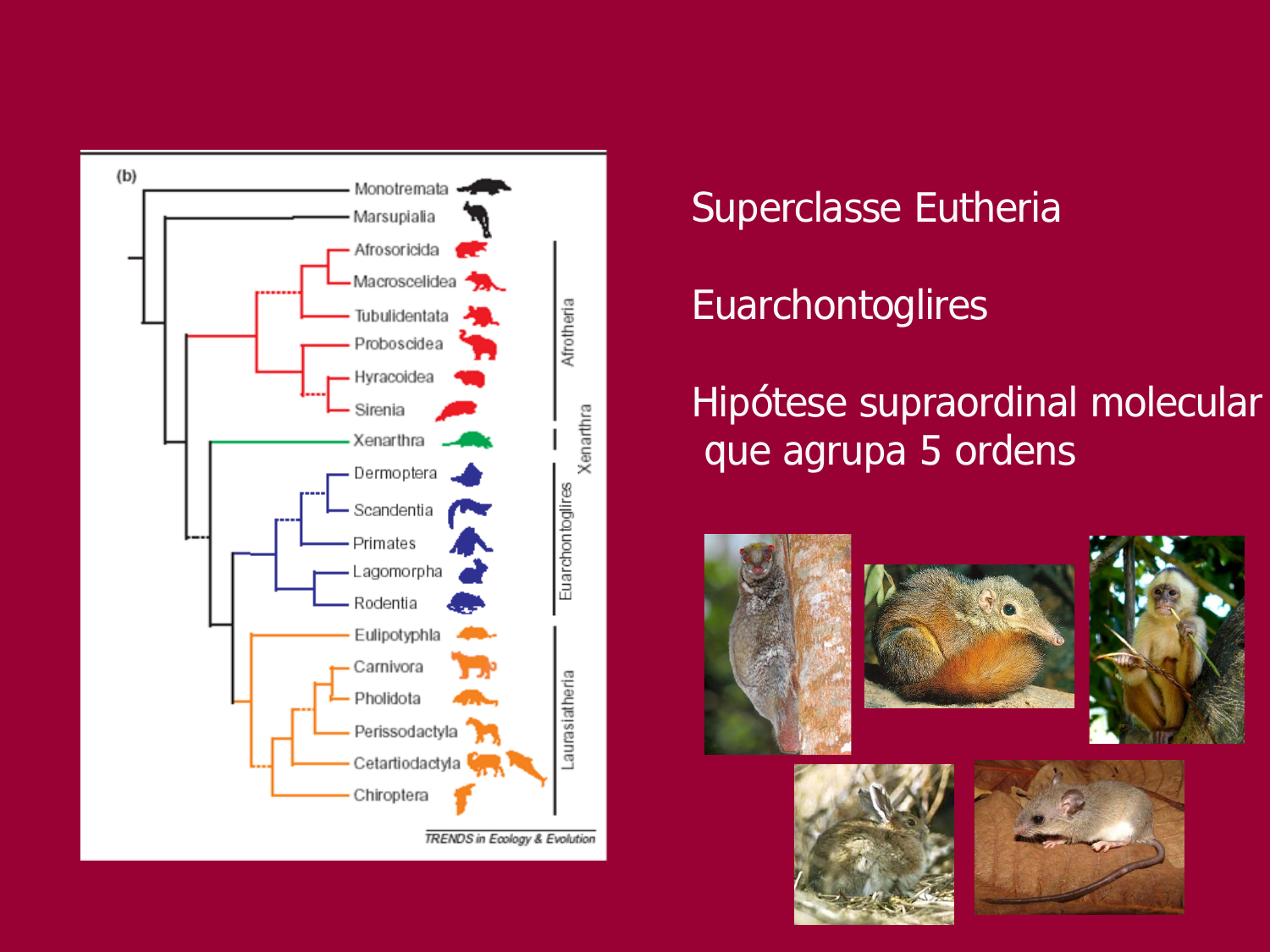

Superclasse Eutheria

Euarchontoglires

Hipótese supraordinal molecular  que agrupa 5 ordens